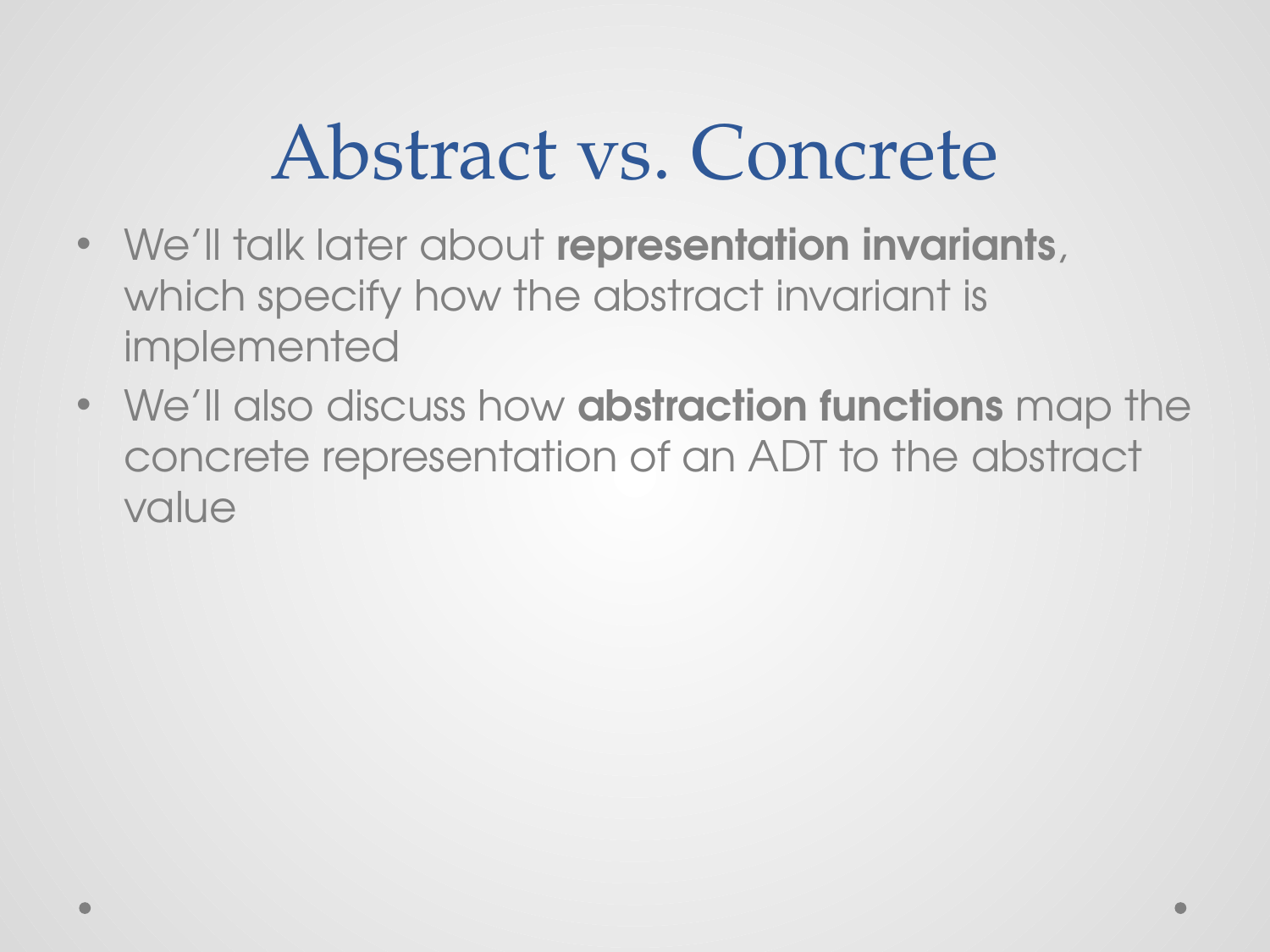

# Abstract vs. Concrete
We’ll talk later about representation invariants, which specify how the abstract invariant is implemented
We’ll also discuss how abstraction functions map the concrete representation of an ADT to the abstract value